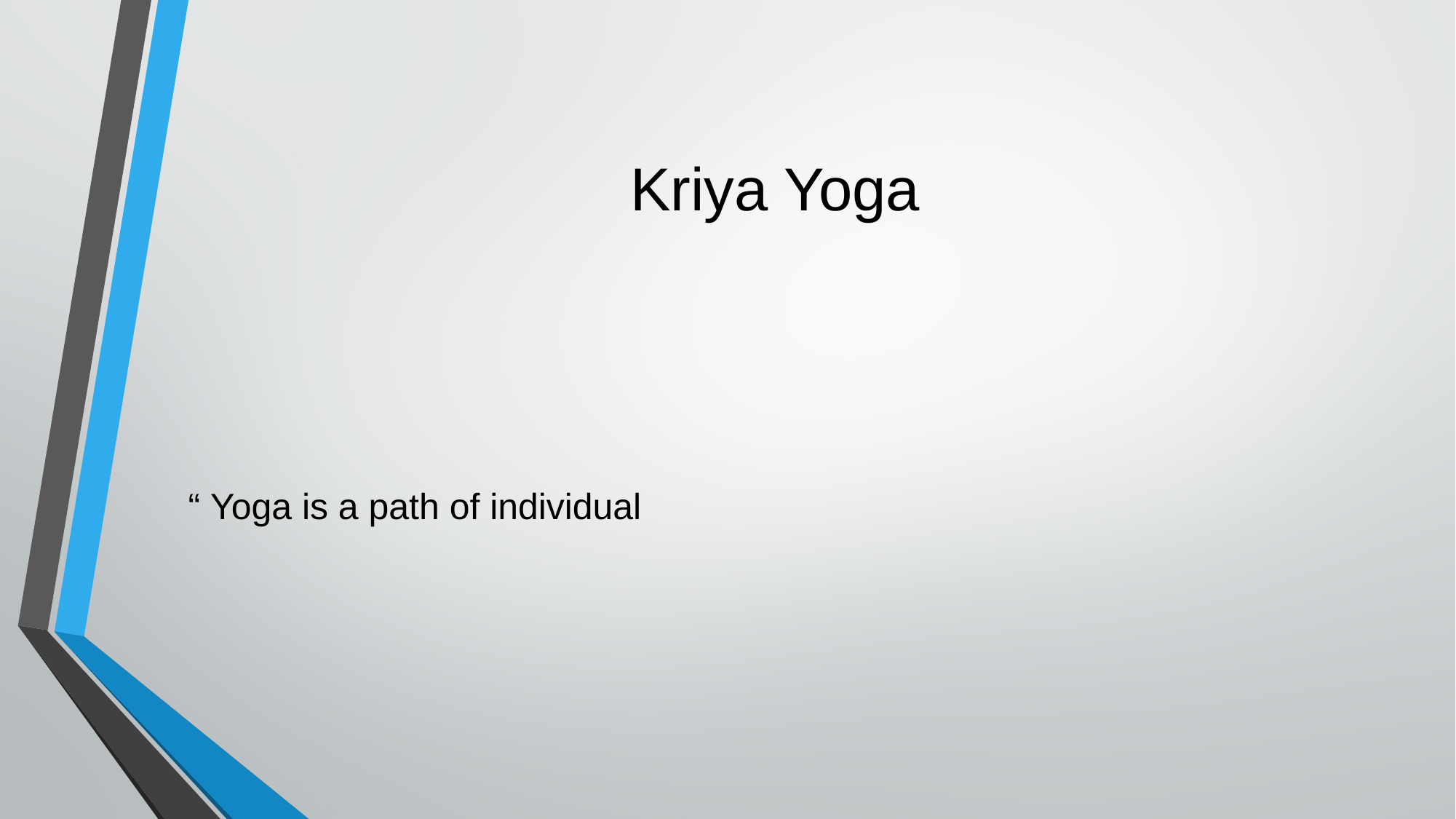

# Kriya Yoga
“ Yoga is a path of individual